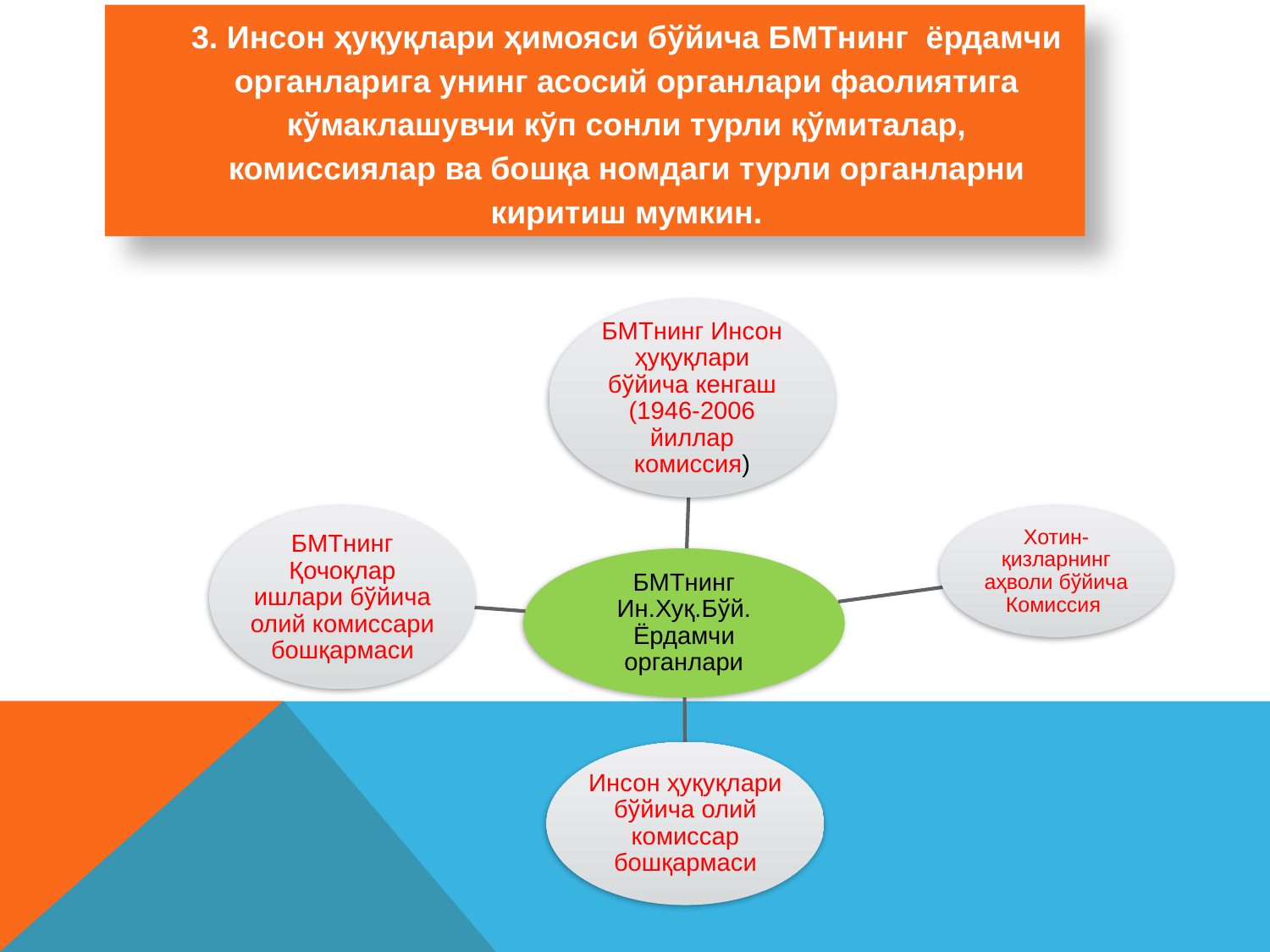

3. Инсон ҳуқуқлари ҳимояси бўйича БМТнинг  ёрдамчи органларига унинг асосий органлари фаолиятига кўмаклашувчи кўп сонли турли қўмиталар, комиссиялар ва бошқа номдаги турли органларни киритиш мумкин.
БМТнинг Ин.Хуқ.Бўй. Ёрдамчи органлари

БМТнинг Инсон ҳуқуқлари бўйича кенгаш (1946-2006 йиллар комиссия)

Хотин-қизларнинг аҳволи бўйича Комиссия

Инсон ҳуқуқлари бўйича олий комиссар бошқармаси

БМТнинг Қочоқлар ишлари бўйича олий комиссари бошқармаси